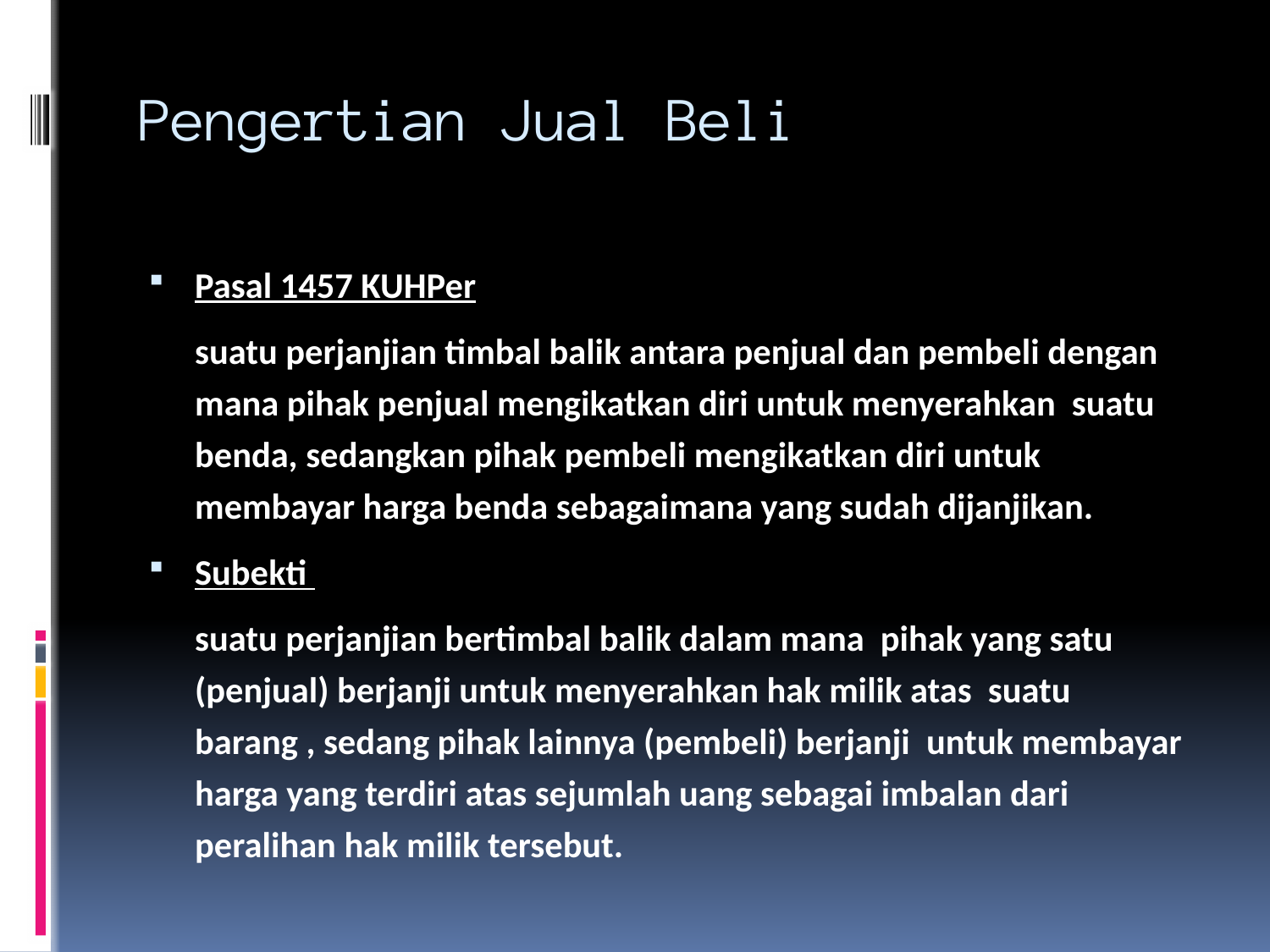

# Pengertian Jual Beli
Pasal 1457 KUHPer
	suatu perjanjian timbal balik antara penjual dan pembeli dengan mana pihak penjual mengikatkan diri untuk menyerahkan  suatu benda, sedangkan pihak pembeli mengikatkan diri untuk membayar harga benda sebagaimana yang sudah dijanjikan.
Subekti
	suatu perjanjian bertimbal balik dalam mana  pihak yang satu (penjual) berjanji untuk menyerahkan hak milik atas  suatu barang , sedang pihak lainnya (pembeli) berjanji  untuk membayar harga yang terdiri atas sejumlah uang sebagai imbalan dari peralihan hak milik tersebut.